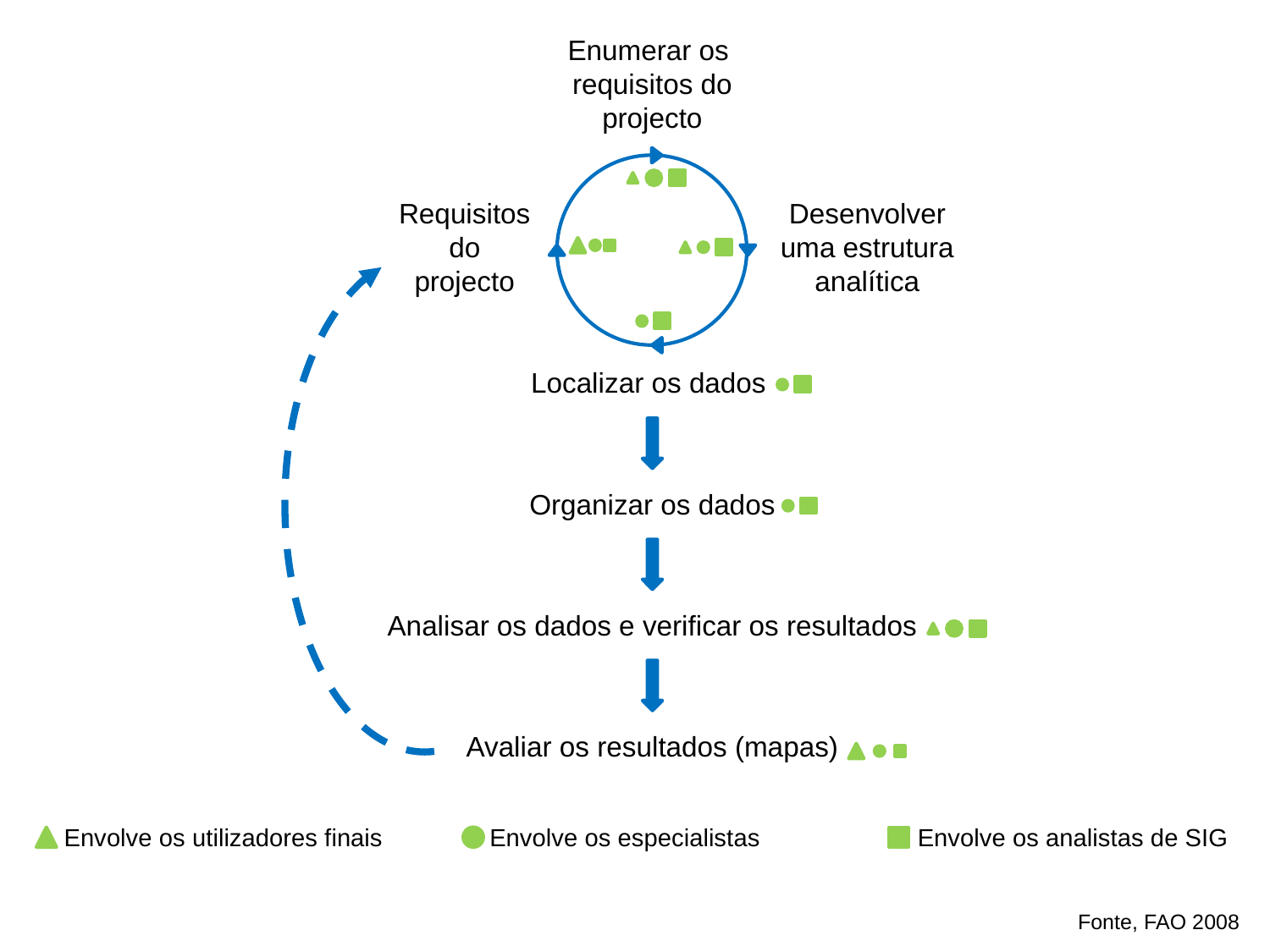

Enumerar os
requisitos do projecto

Requisitos
 do
projecto
Desenvolver
uma estrutura
analítica

Localizar os dados

Organizar os dados

Analisar os dados e verificar os resultados

Avaliar os resultados (mapas)

Envolve os especialistas

Envolve os analistas de SIG

Envolve os utilizadores finais

Fonte, FAO 2008